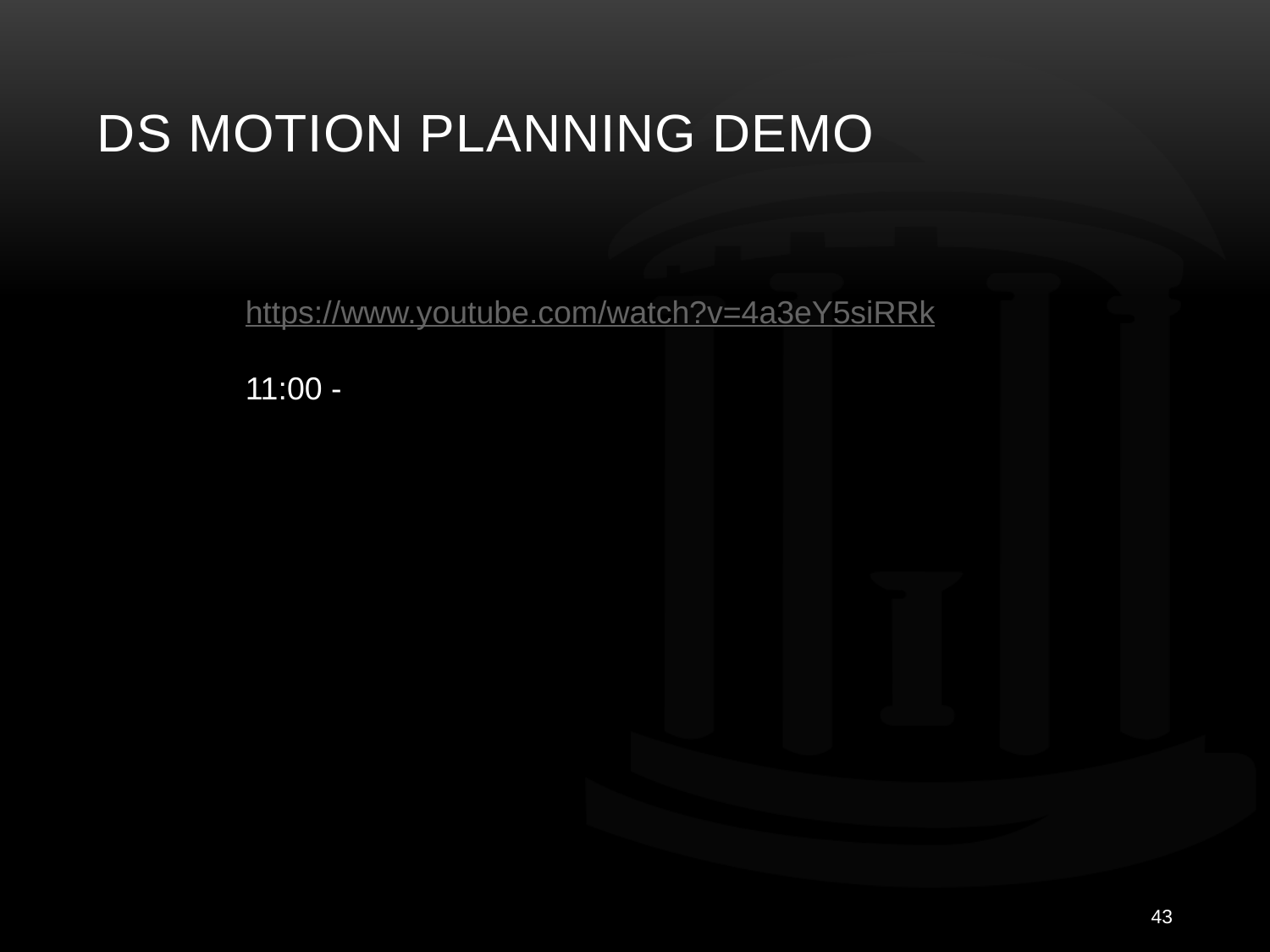

# DS motion Planning DEMO
https://www.youtube.com/watch?v=4a3eY5siRRk

11:00 -
43